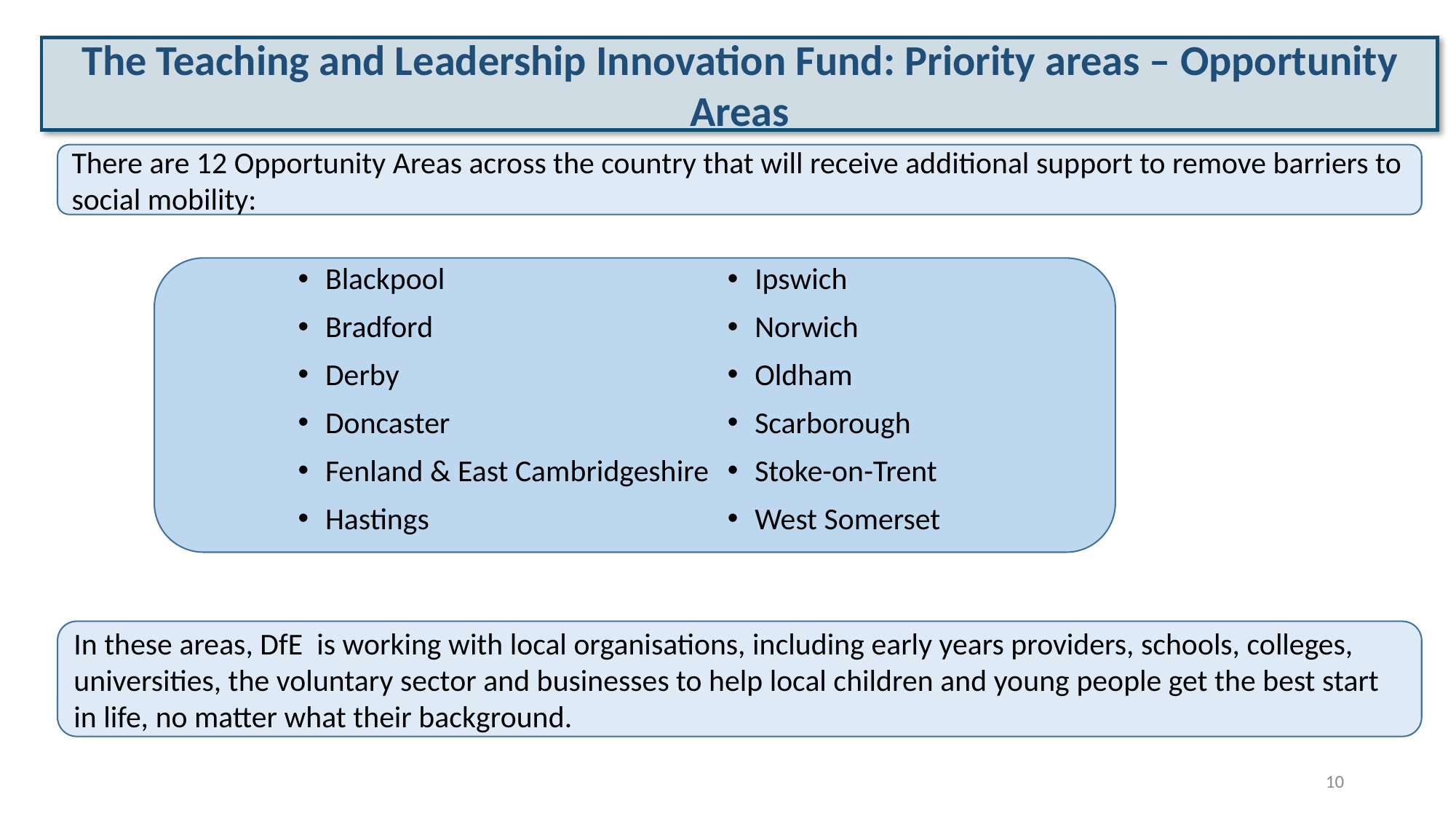

The Teaching and Leadership Innovation Fund: Priority areas – Opportunity Areas
There are 12 Opportunity Areas across the country that will receive additional support to remove barriers to social mobility:
Blackpool
Bradford
Derby
Doncaster
Fenland & East Cambridgeshire
Hastings

Ipswich
Norwich
Oldham
Scarborough
Stoke-on-Trent
West Somerset

In these areas, DfE  is working with local organisations, including early years providers, schools, colleges, universities, the voluntary sector and businesses to help local children and young people get the best start in life, no matter what their background.
10